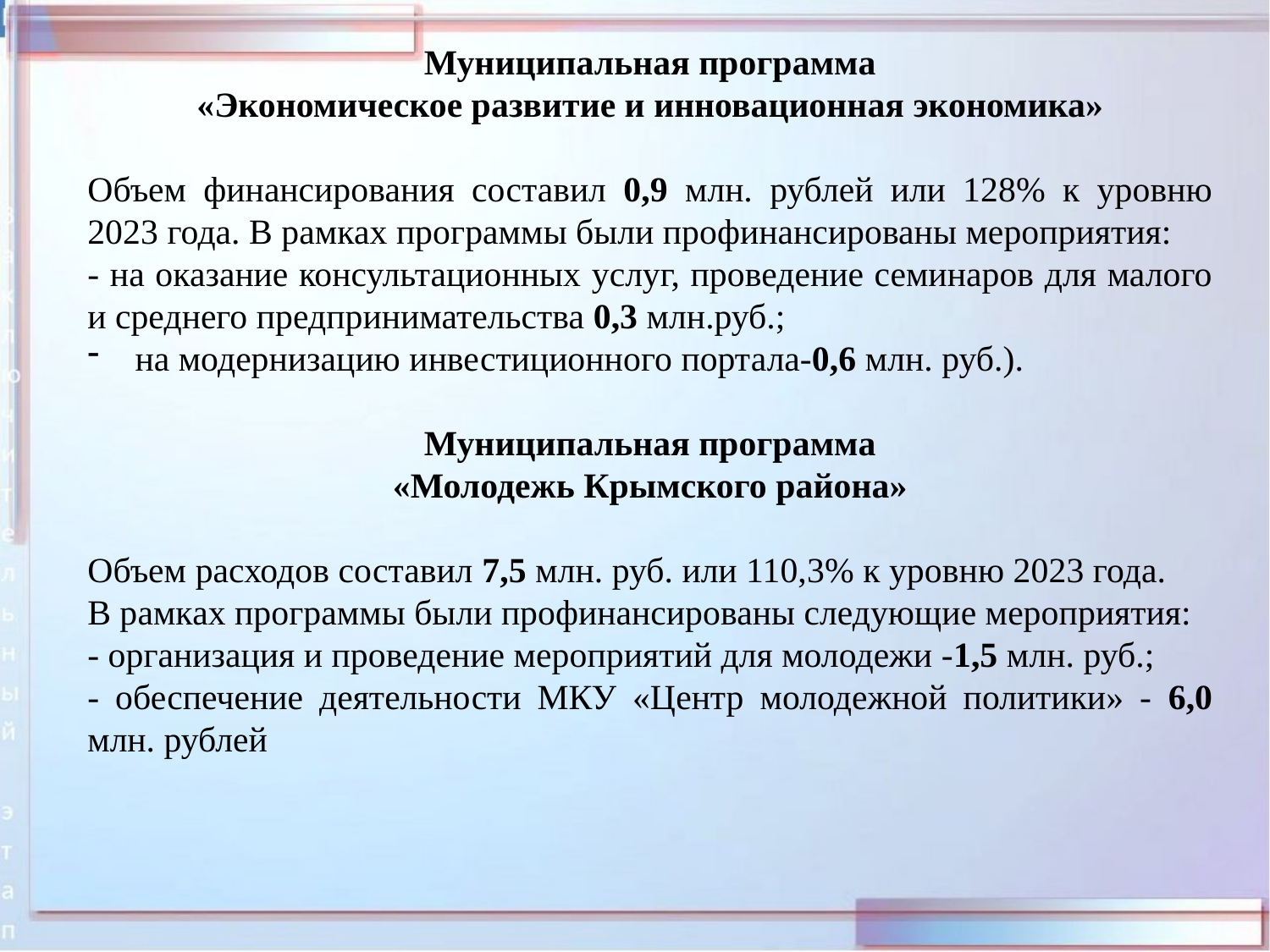

Муниципальная программа
«Экономическое развитие и инновационная экономика»

Объем финансирования составил 0,9 млн. рублей или 128% к уровню 2023 года. В рамках программы были профинансированы мероприятия:
- на оказание консультационных услуг, проведение семинаров для малого и среднего предпринимательства 0,3 млн.руб.;
на модернизацию инвестиционного портала-0,6 млн. руб.).

Муниципальная программа
«Молодежь Крымского района»

Объем расходов составил 7,5 млн. руб. или 110,3% к уровню 2023 года.
В рамках программы были профинансированы следующие мероприятия:
- организация и проведение мероприятий для молодежи -1,5 млн. руб.;
- обеспечение деятельности МКУ «Центр молодежной политики» - 6,0 млн. рублей